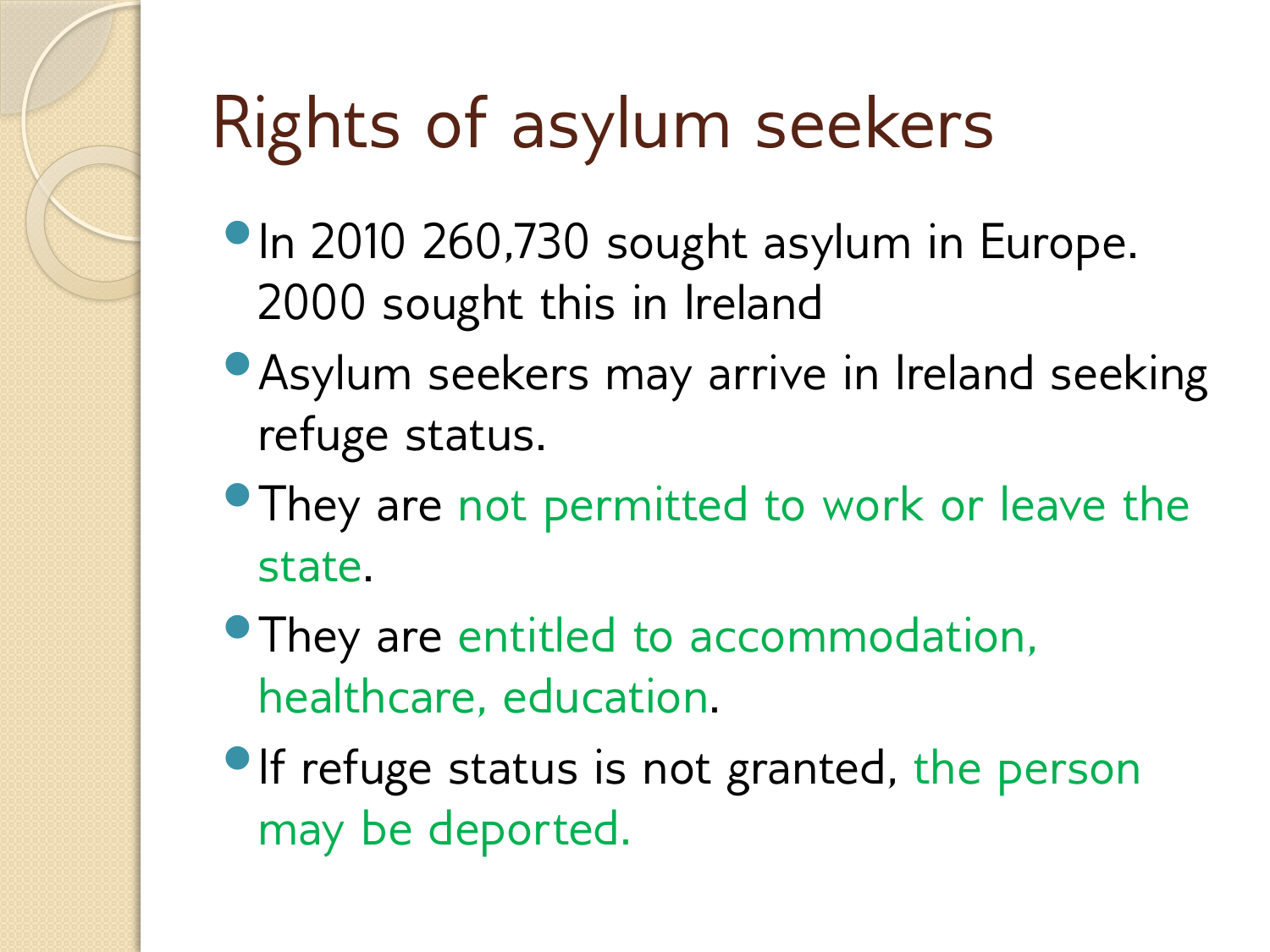

# Rights of asylum seekers
In 2010 260,730 sought asylum in Europe. 2000 sought this in Ireland
Asylum seekers may arrive in Ireland seeking refuge status.
They are not permitted to work or leave the state.
They are entitled to accommodation, healthcare, education.
If refuge status is not granted, the person may be deported.